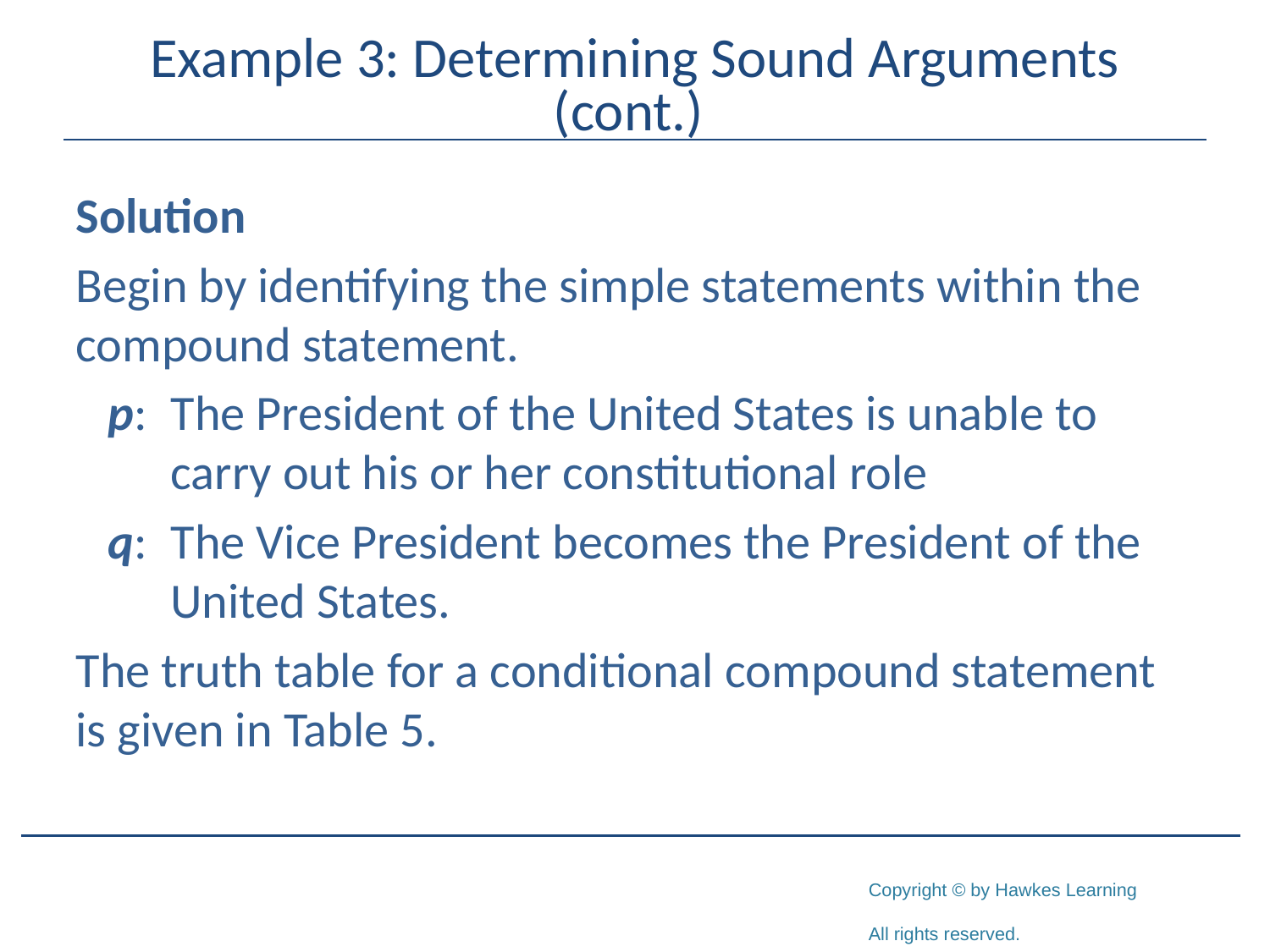

# Example 3: Determining Sound Arguments (cont.)
Solution
Begin by identifying the simple statements within the compound statement.
p: 	The President of the United States is unable to carry out his or her constitutional role
q: 	The Vice President becomes the President of the United States.
The truth table for a conditional compound statement is given in Table 5.